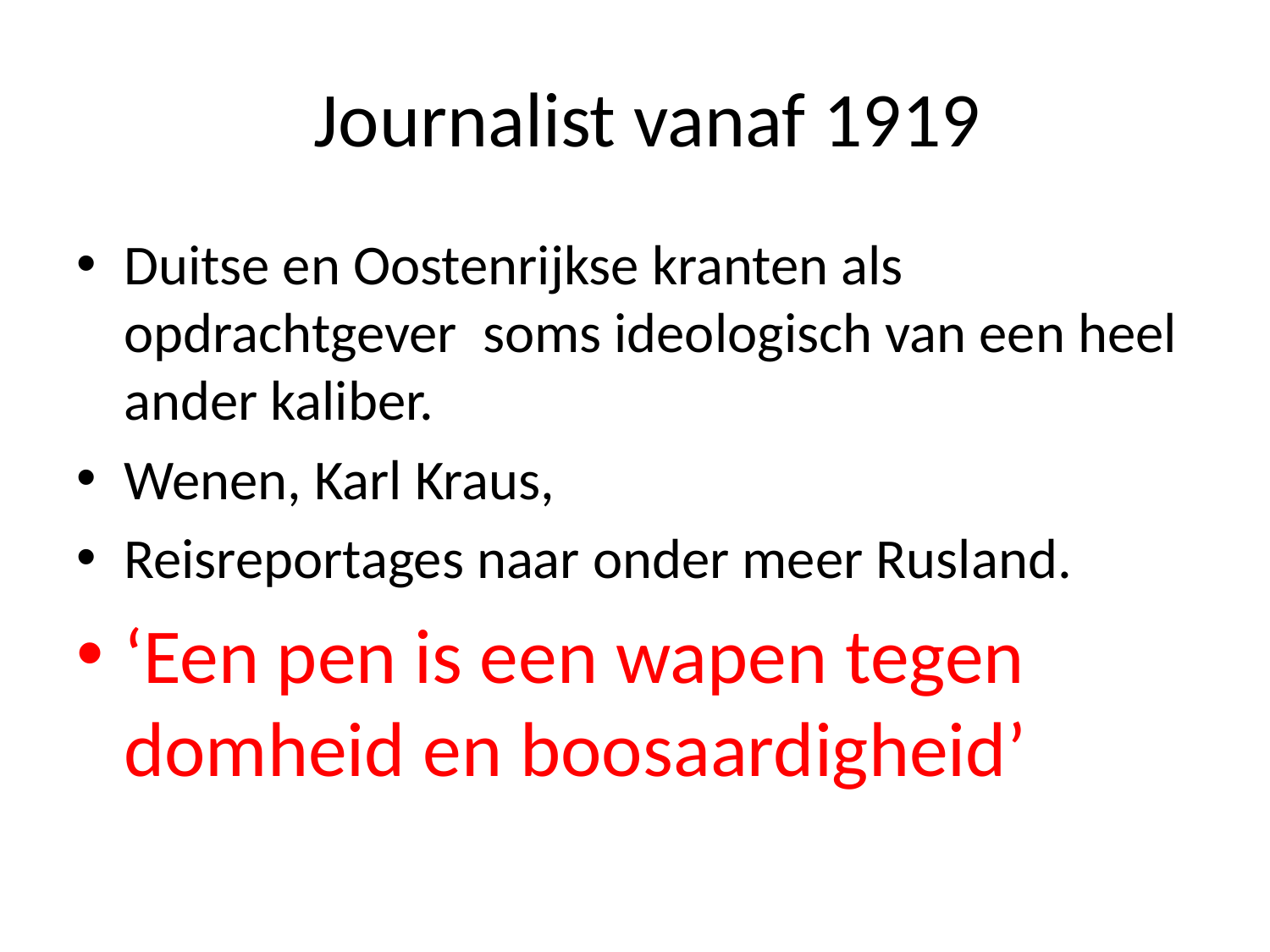

# Journalist vanaf 1919
Duitse en Oostenrijkse kranten als opdrachtgever  soms ideologisch van een heel ander kaliber.
Wenen, Karl Kraus,
Reisreportages naar onder meer Rusland.
‘Een pen is een wapen tegen domheid en boosaardigheid’